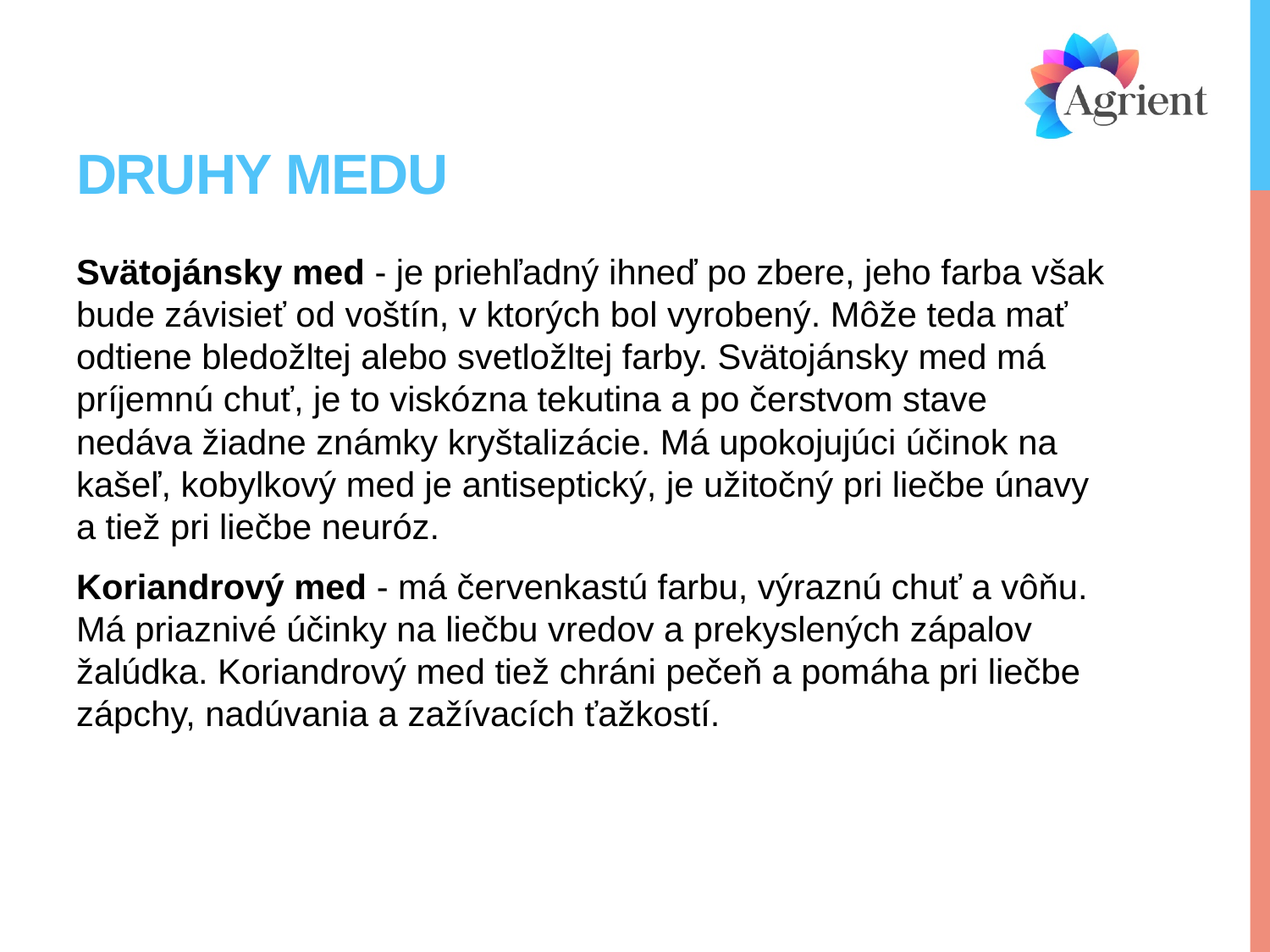

# Druhy medu
Svätojánsky med - je priehľadný ihneď po zbere, jeho farba však bude závisieť od voštín, v ktorých bol vyrobený. Môže teda mať odtiene bledožltej alebo svetložltej farby. Svätojánsky med má príjemnú chuť, je to viskózna tekutina a po čerstvom stave nedáva žiadne známky kryštalizácie. Má upokojujúci účinok na kašeľ, kobylkový med je antiseptický, je užitočný pri liečbe únavy a tiež pri liečbe neuróz.
Koriandrový med - má červenkastú farbu, výraznú chuť a vôňu. Má priaznivé účinky na liečbu vredov a prekyslených zápalov žalúdka. Koriandrový med tiež chráni pečeň a pomáha pri liečbe zápchy, nadúvania a zažívacích ťažkostí.